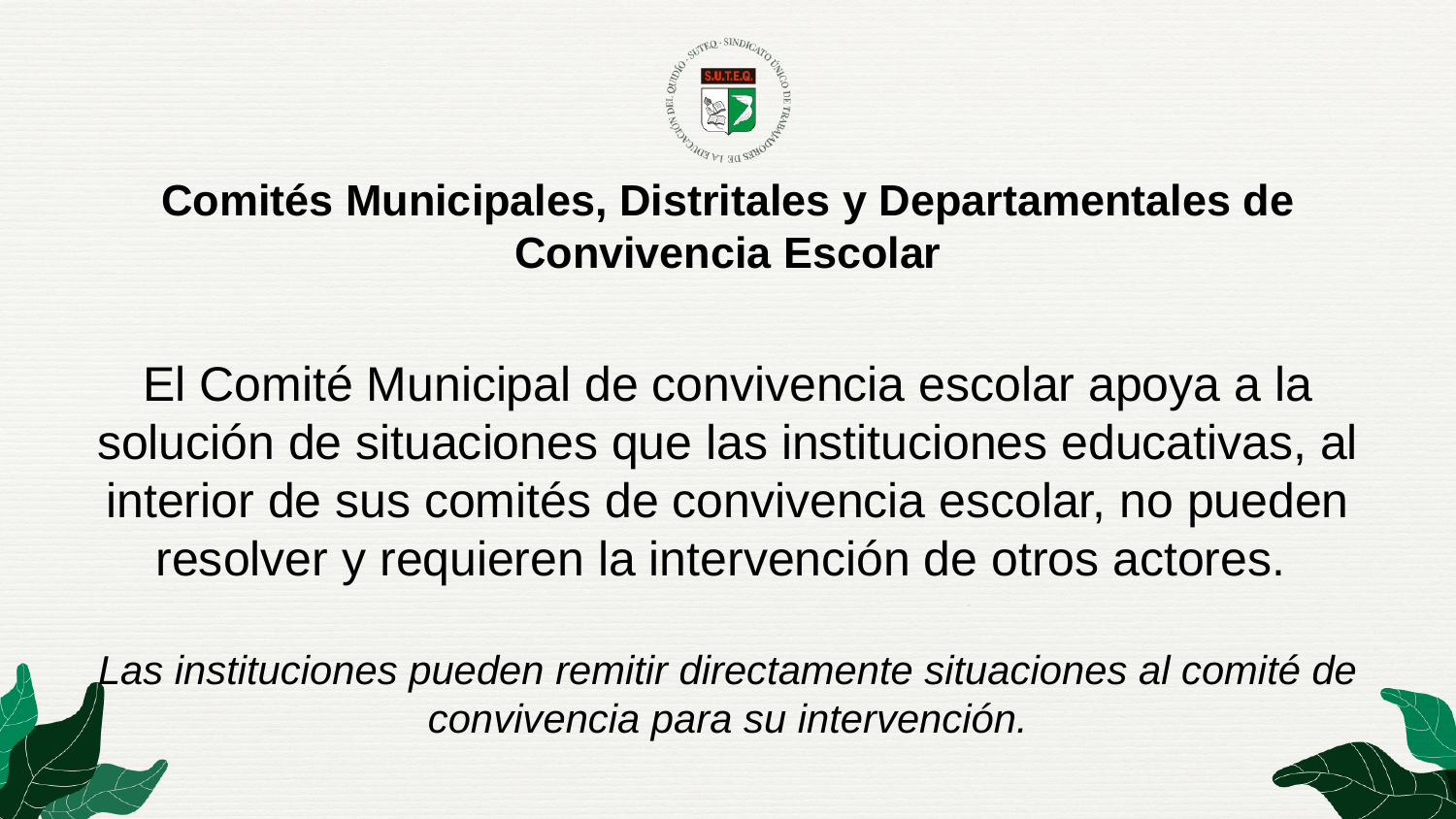

Comités Municipales, Distritales y Departamentales de
Convivencia Escolar
El Comité Municipal de convivencia escolar apoya a la solución de situaciones que las instituciones educativas, al interior de sus comités de convivencia escolar, no pueden resolver y requieren la intervención de otros actores.

Las instituciones pueden remitir directamente situaciones al comité de convivencia para su intervención.